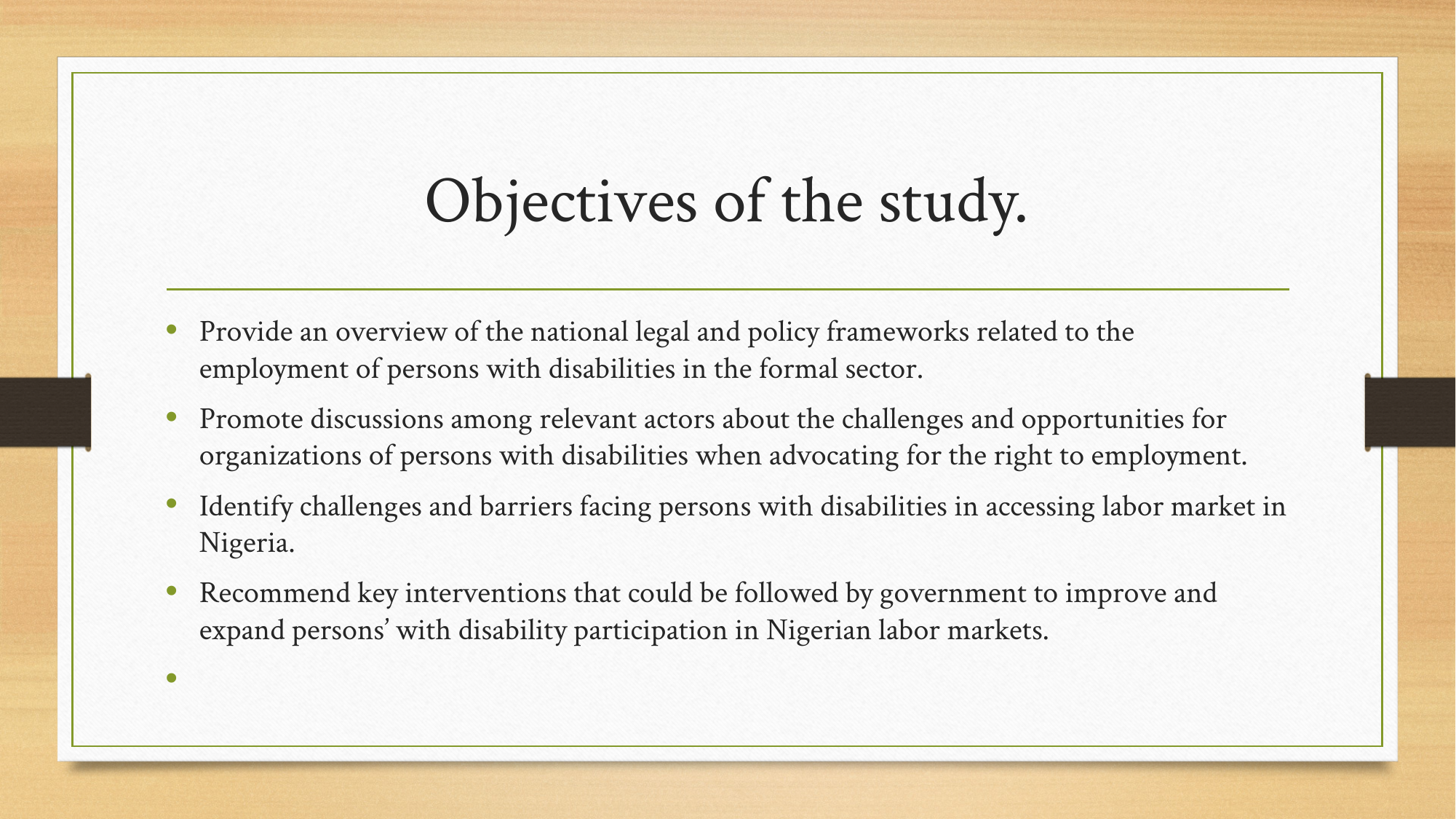

# Objectives of the study.
Provide an overview of the national legal and policy frameworks related to the employment of persons with disabilities in the formal sector.
Promote discussions among relevant actors about the challenges and opportunities for organizations of persons with disabilities when advocating for the right to employment.
Identify challenges and barriers facing persons with disabilities in accessing labor market in Nigeria.
Recommend key interventions that could be followed by government to improve and expand persons’ with disability participation in Nigerian labor markets.